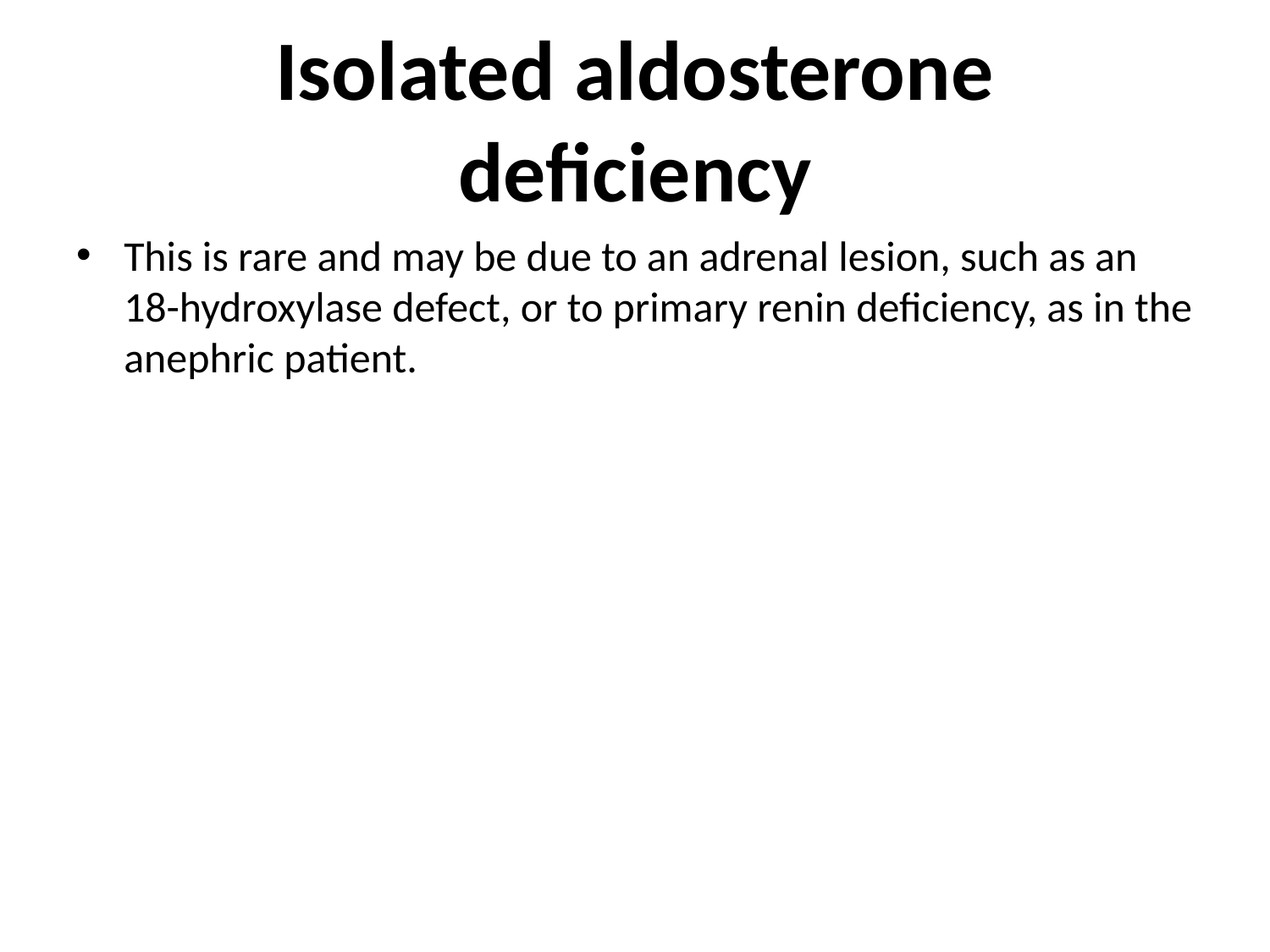

# Isolated aldosterone deficiency
This is rare and may be due to an adrenal lesion, such as an 18-hydroxylase defect, or to primary renin deficiency, as in the anephric patient.